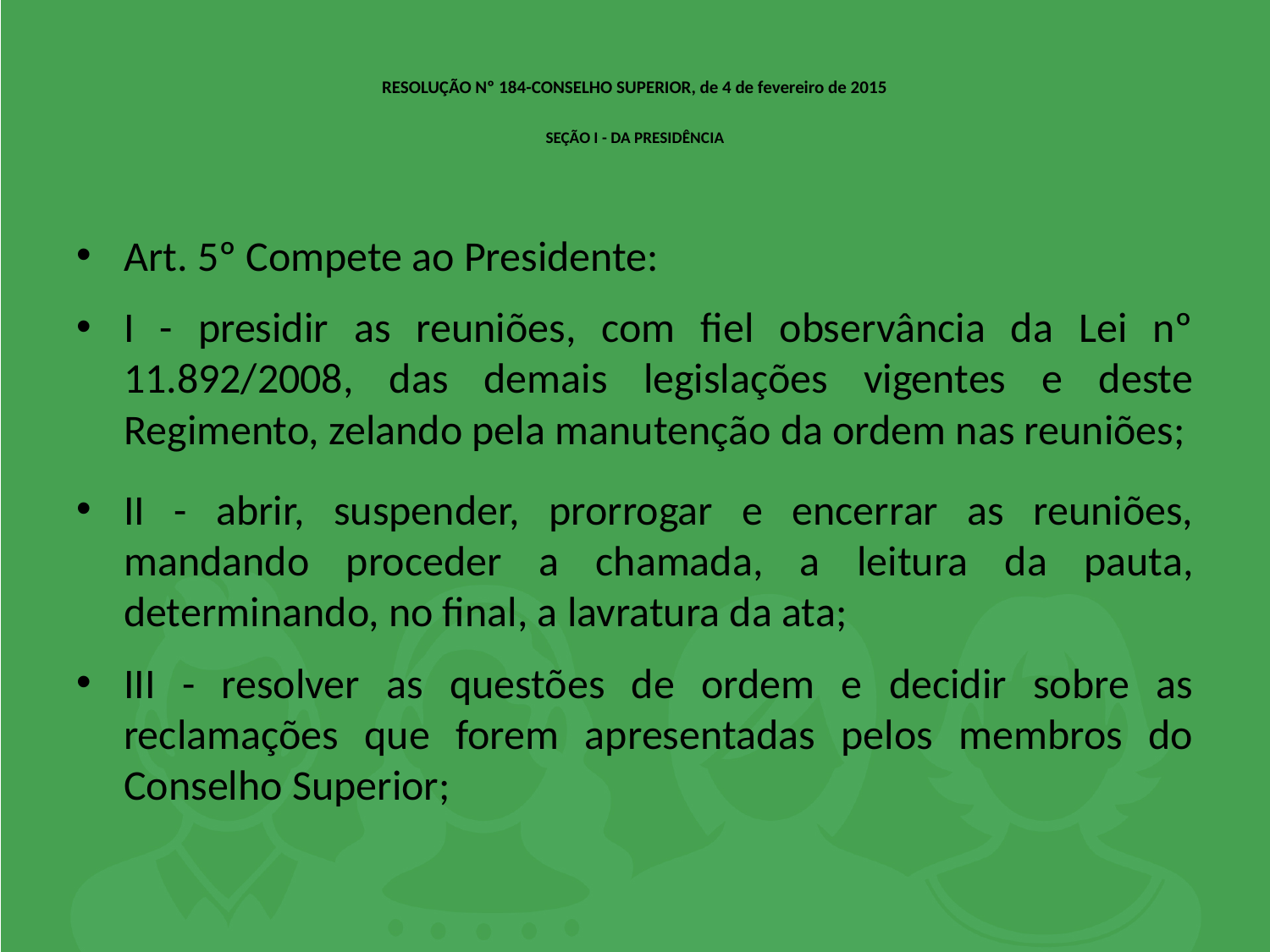

# RESOLUÇÃO Nº 184-CONSELHO SUPERIOR, de 4 de fevereiro de 2015 SEÇÃO I - DA PRESIDÊNCIA
Art. 5º Compete ao Presidente:
I - presidir as reuniões, com fiel observância da Lei nº 11.892/2008, das demais legislações vigentes e deste Regimento, zelando pela manutenção da ordem nas reuniões;
II - abrir, suspender, prorrogar e encerrar as reuniões, mandando proceder a chamada, a leitura da pauta, determinando, no final, a lavratura da ata;
III - resolver as questões de ordem e decidir sobre as reclamações que forem apresentadas pelos membros do Conselho Superior;